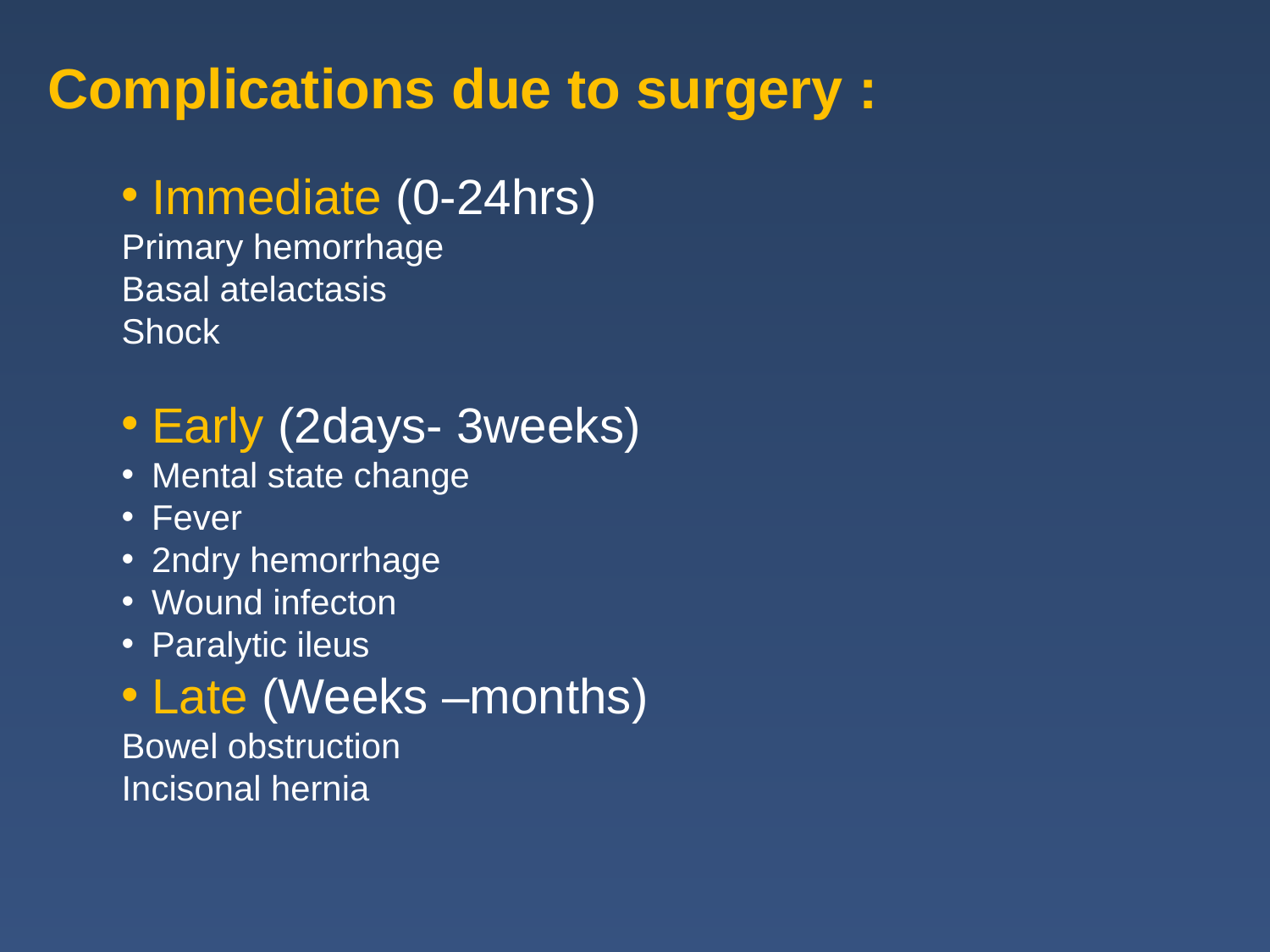

Complications due to surgery :
Immediate (0-24hrs)
Primary hemorrhage
Basal atelactasis
Shock

Early (2days- 3weeks)
Mental state change
Fever
2ndry hemorrhage
Wound infecton
Paralytic ileus
Late (Weeks –months)
Bowel obstruction
Incisonal hernia